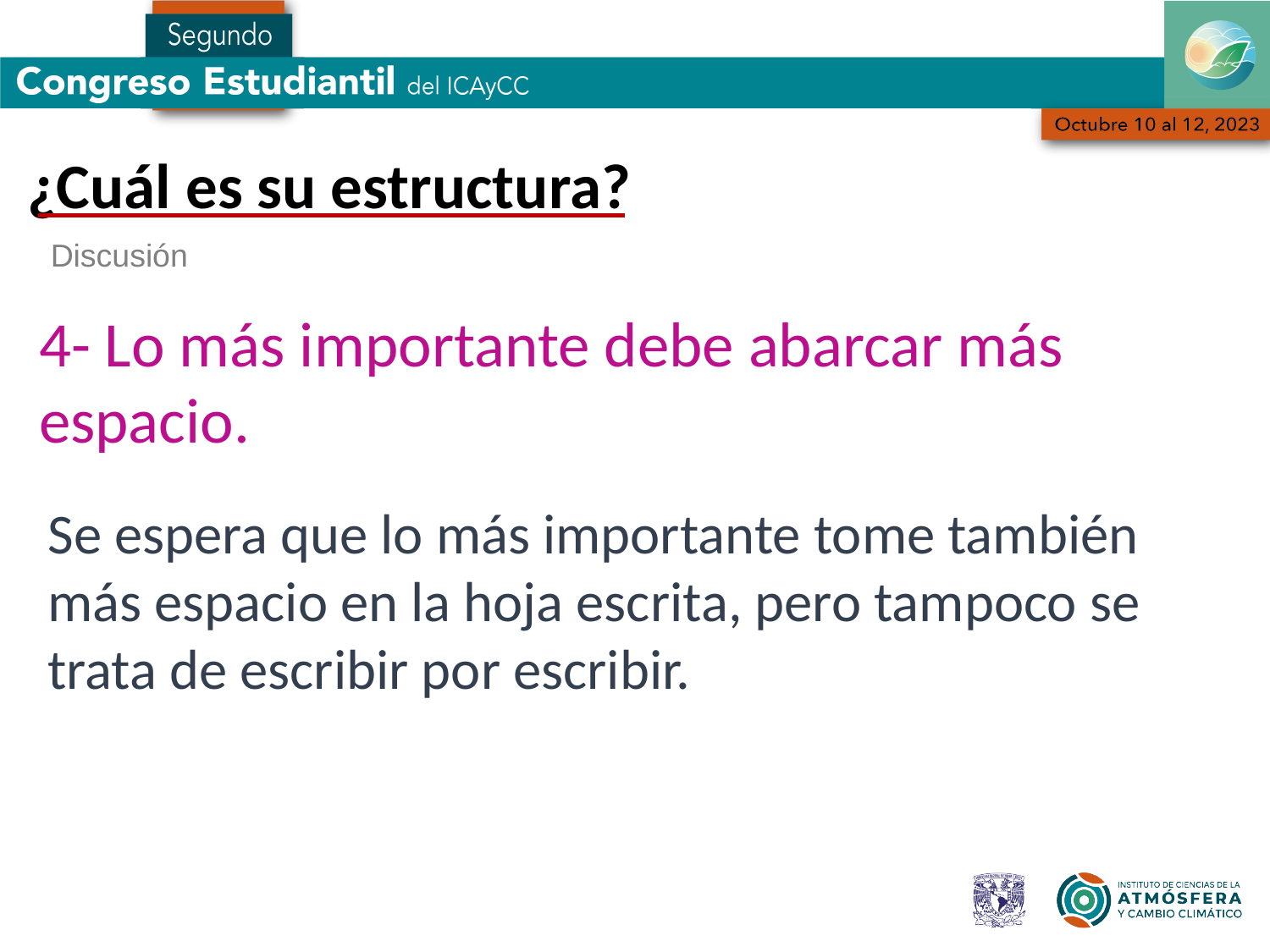

¿Cuál es su estructura?

Discusión

4- Lo más importante debe abarcar más espacio.
Se espera que lo más importante tome también más espacio en la hoja escrita, pero tampoco se trata de escribir por escribir.